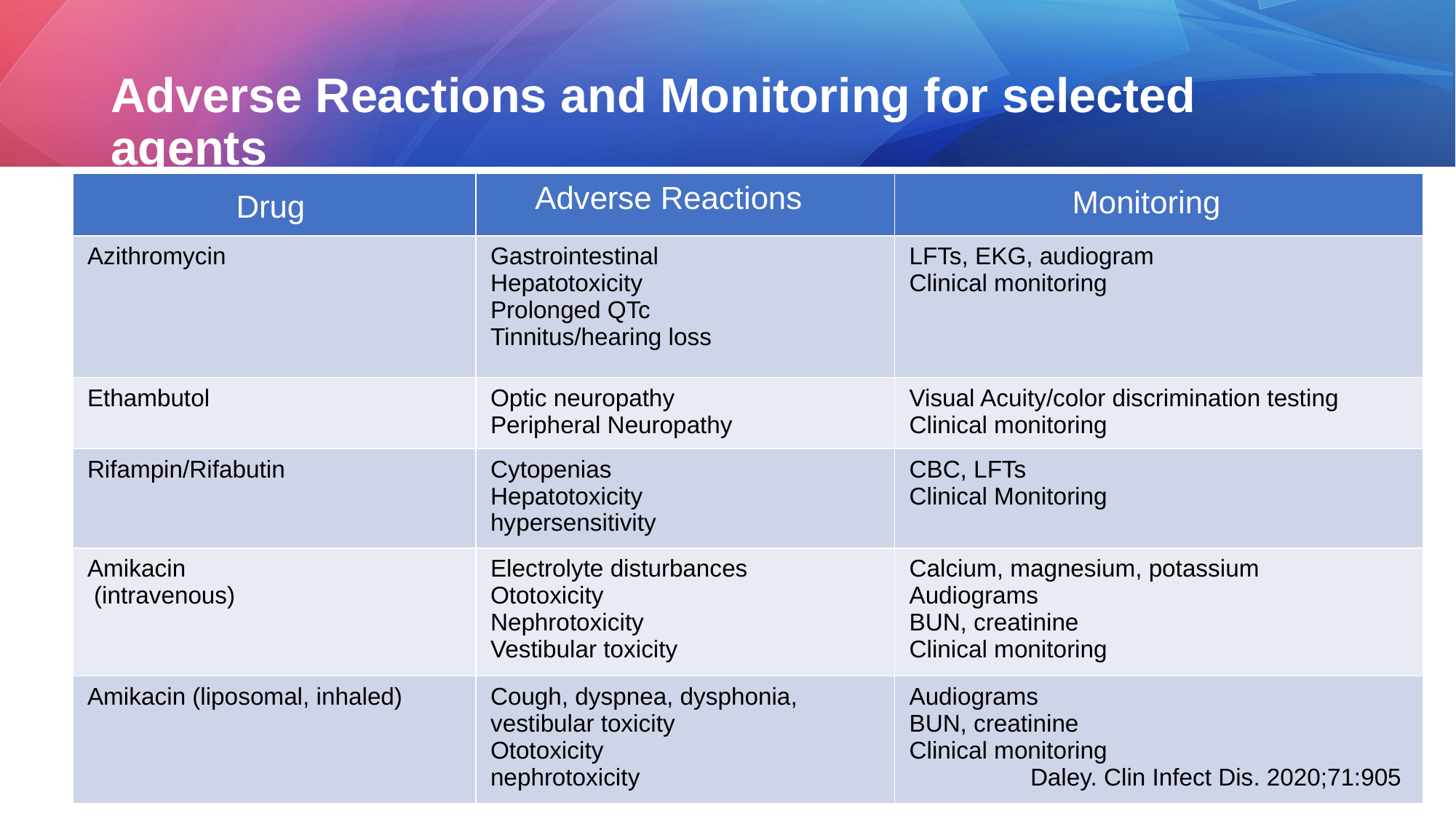

# Adverse Reactions and Monitoring for selected agents
| Drug | Adverse Reactions | Monitoring |
| --- | --- | --- |
| Azithromycin | Gastrointestinal Hepatotoxicity Prolonged QTc Tinnitus/hearing loss | LFTs, EKG, audiogram Clinical monitoring |
| Ethambutol | Optic neuropathy Peripheral Neuropathy | Visual Acuity/color discrimination testing Clinical monitoring |
| Rifampin/Rifabutin | Cytopenias Hepatotoxicity hypersensitivity | CBC, LFTs Clinical Monitoring |
| Amikacin (intravenous) | Electrolyte disturbances Ototoxicity Nephrotoxicity Vestibular toxicity | Calcium, magnesium, potassium Audiograms BUN, creatinine Clinical monitoring |
| Amikacin (liposomal, inhaled) | Cough, dyspnea, dysphonia, vestibular toxicity Ototoxicity nephrotoxicity | Audiograms BUN, creatinine Clinical monitoring Daley. Clin Infect Dis. 2020;71:905 |